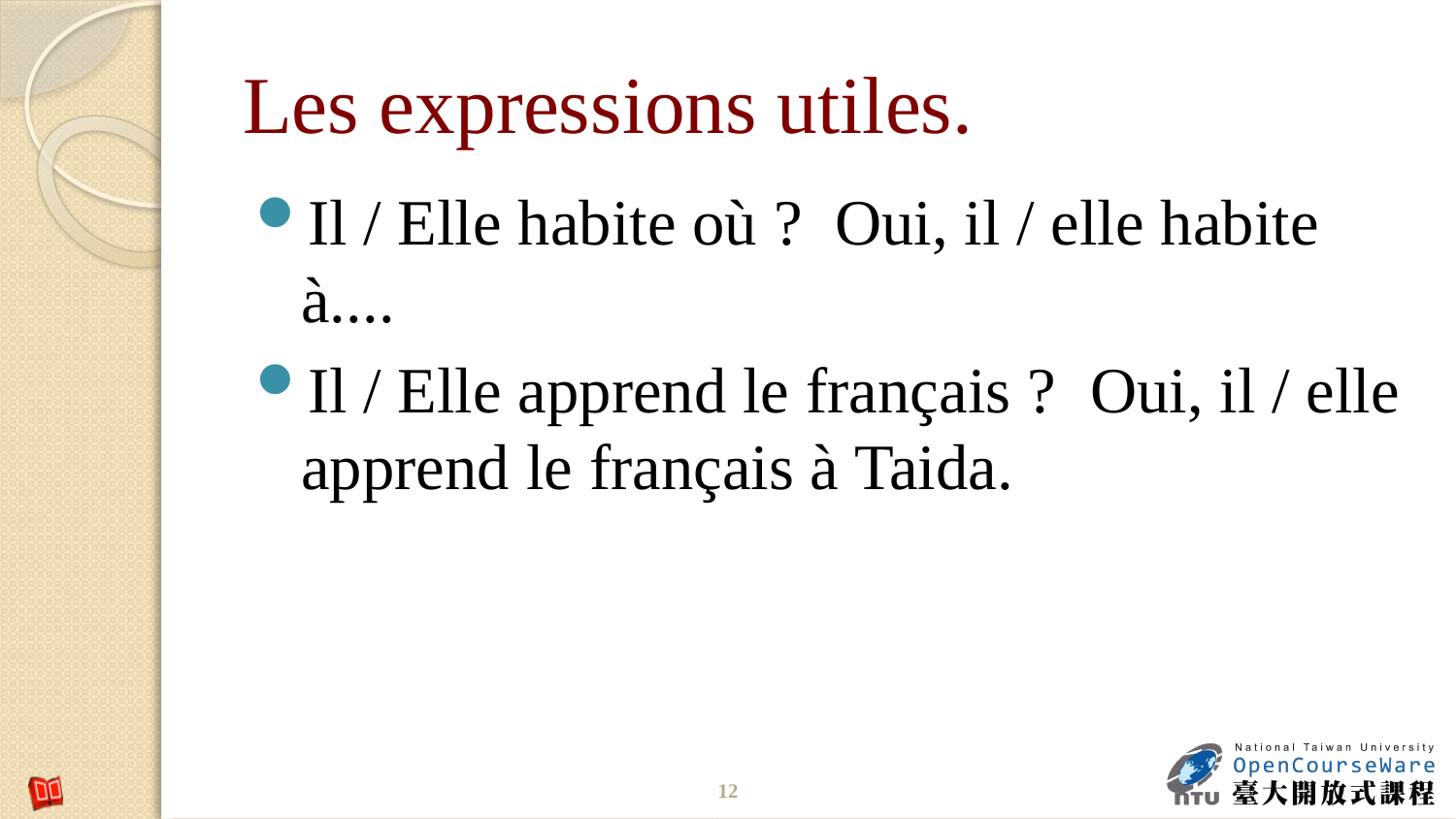

# Les expressions utiles.
Il / Elle habite où ?  Oui, il / elle habite à....
Il / Elle apprend le français ?  Oui, il / elle apprend le français à Taida.

12